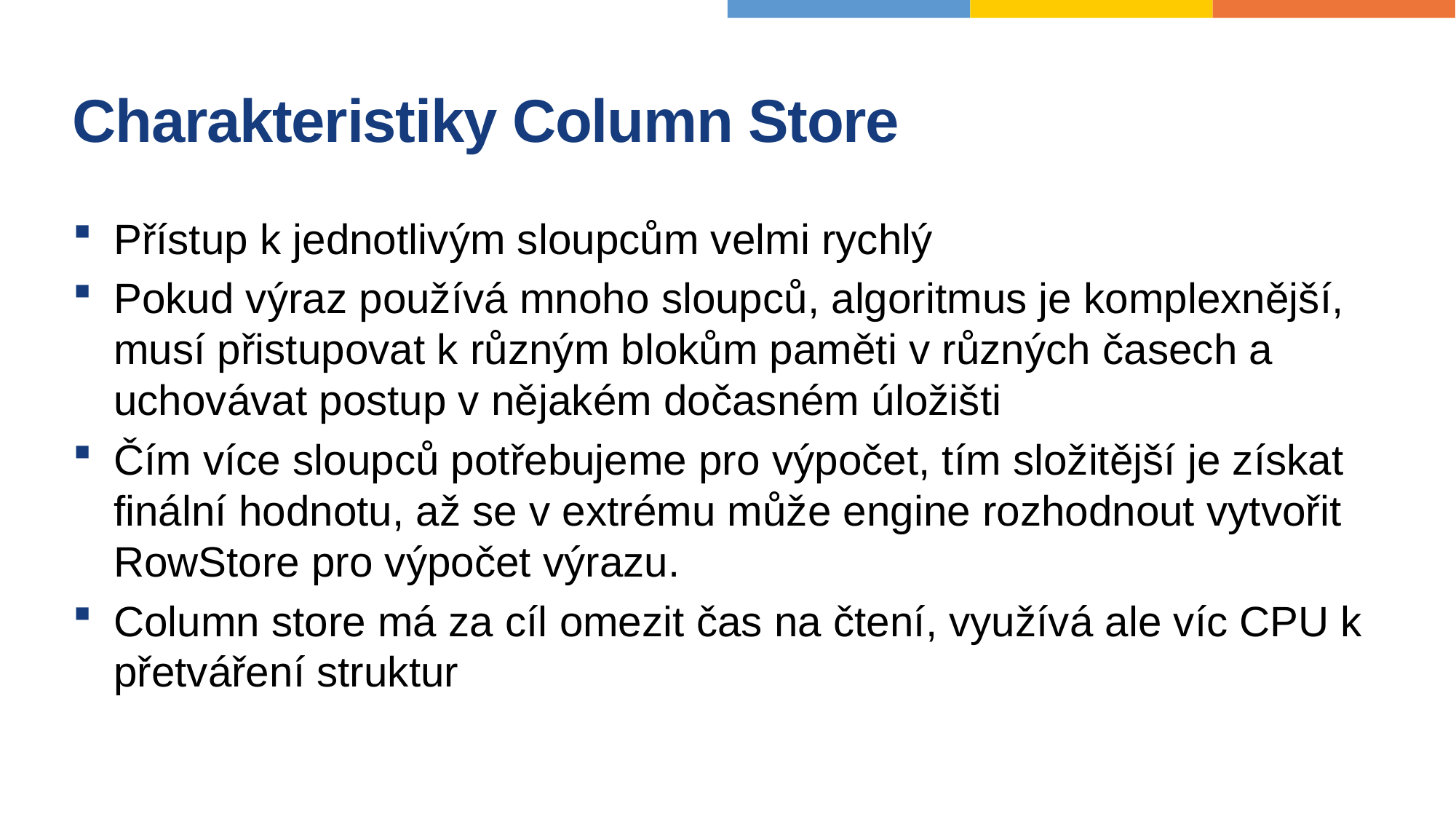

# Charakteristiky Column Store
Přístup k jednotlivým sloupcům velmi rychlý
Pokud výraz používá mnoho sloupců, algoritmus je komplexnější, musí přistupovat k různým blokům paměti v různých časech a uchovávat postup v nějakém dočasném úložišti
Čím více sloupců potřebujeme pro výpočet, tím složitější je získat finální hodnotu, až se v extrému může engine rozhodnout vytvořit RowStore pro výpočet výrazu.
Column store má za cíl omezit čas na čtení, využívá ale víc CPU k přetváření struktur